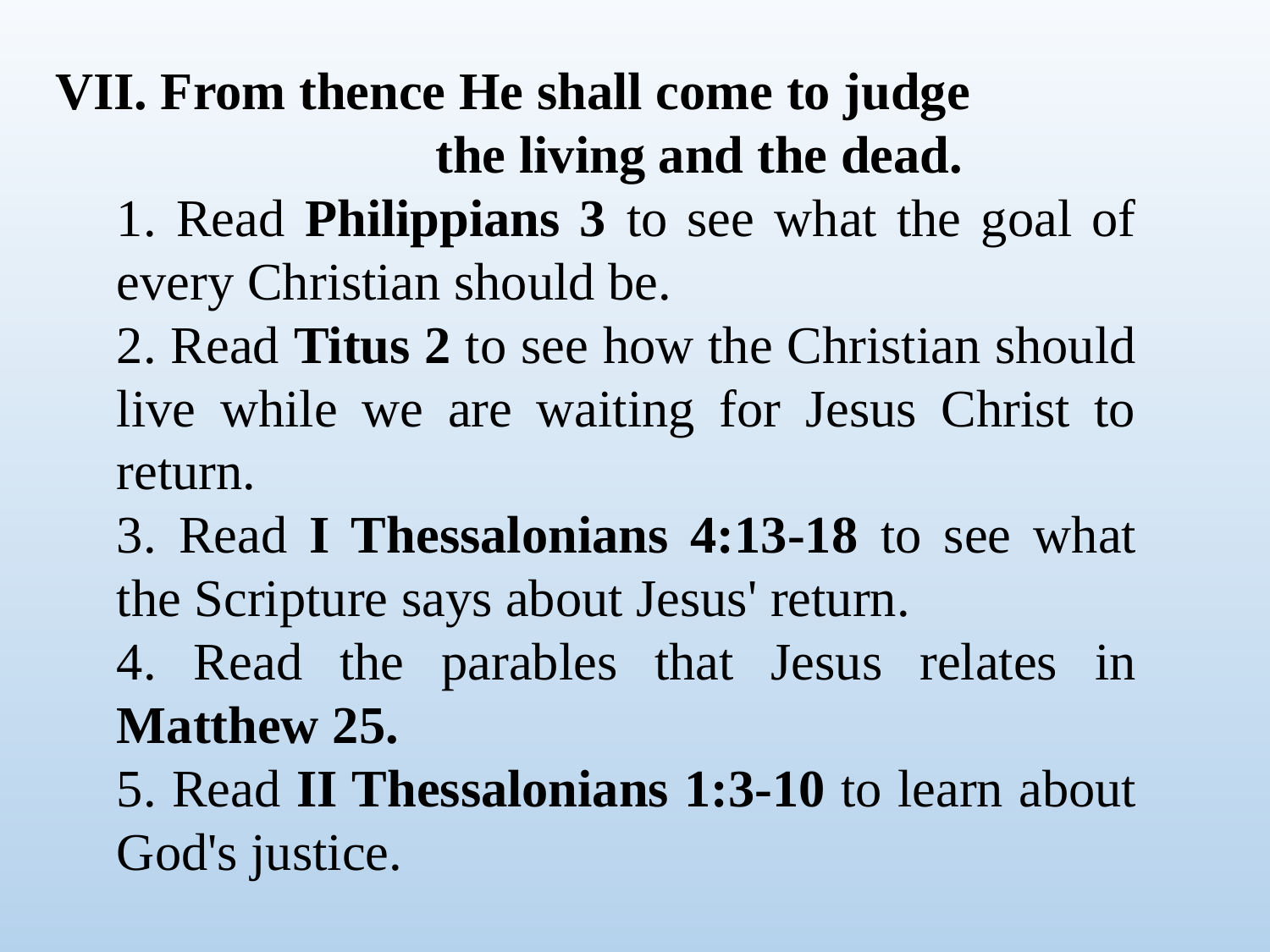

VII. From thence He shall come to judge                              the living and the dead.
1. Read Philippians 3 to see what the goal of every Christian should be.
2. Read Titus 2 to see how the Christian should live while we are waiting for Jesus Christ to return.
3. Read I Thessalonians 4:13-18 to see what the Scripture says about Jesus' return.
4. Read the parables that Jesus relates in Matthew 25.
5. Read II Thessalonians 1:3-10 to learn about God's justice.